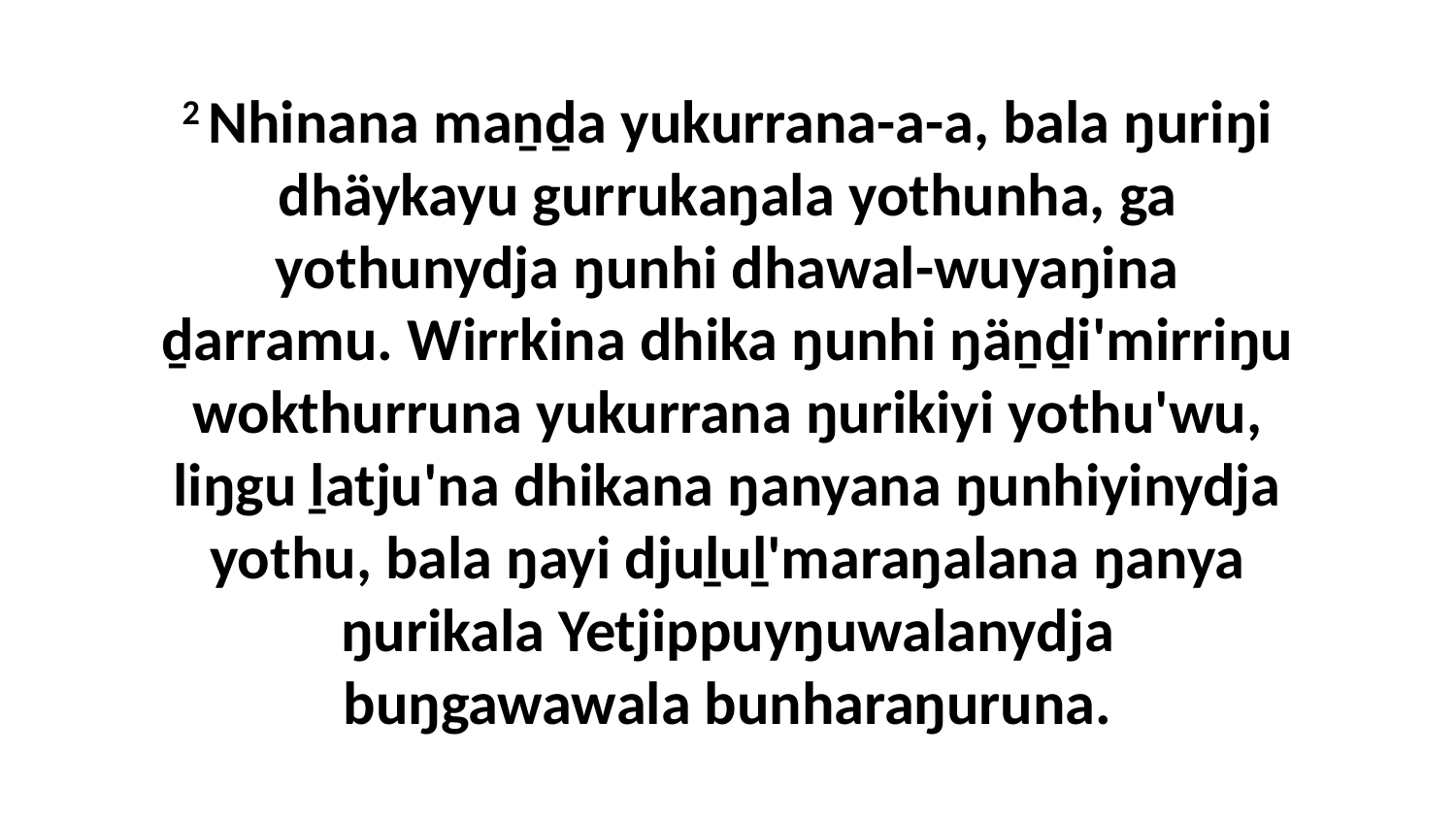

2 Nhinana maṉḏa yukurrana-a-a, bala ŋuriŋi dhäykayu gurrukaŋala yothunha, ga yothunydja ŋunhi dhawal-wuyaŋina ḏarramu. Wirrkina dhika ŋunhi ŋäṉḏi'mirriŋu wokthurruna yukurrana ŋurikiyi yothu'wu, liŋgu ḻatju'na dhikana ŋanyana ŋunhiyinydja yothu, bala ŋayi djuḻuḻ'maraŋalana ŋanya ŋurikala Yetjippuyŋuwalanydja buŋgawawala bunharaŋuruna.